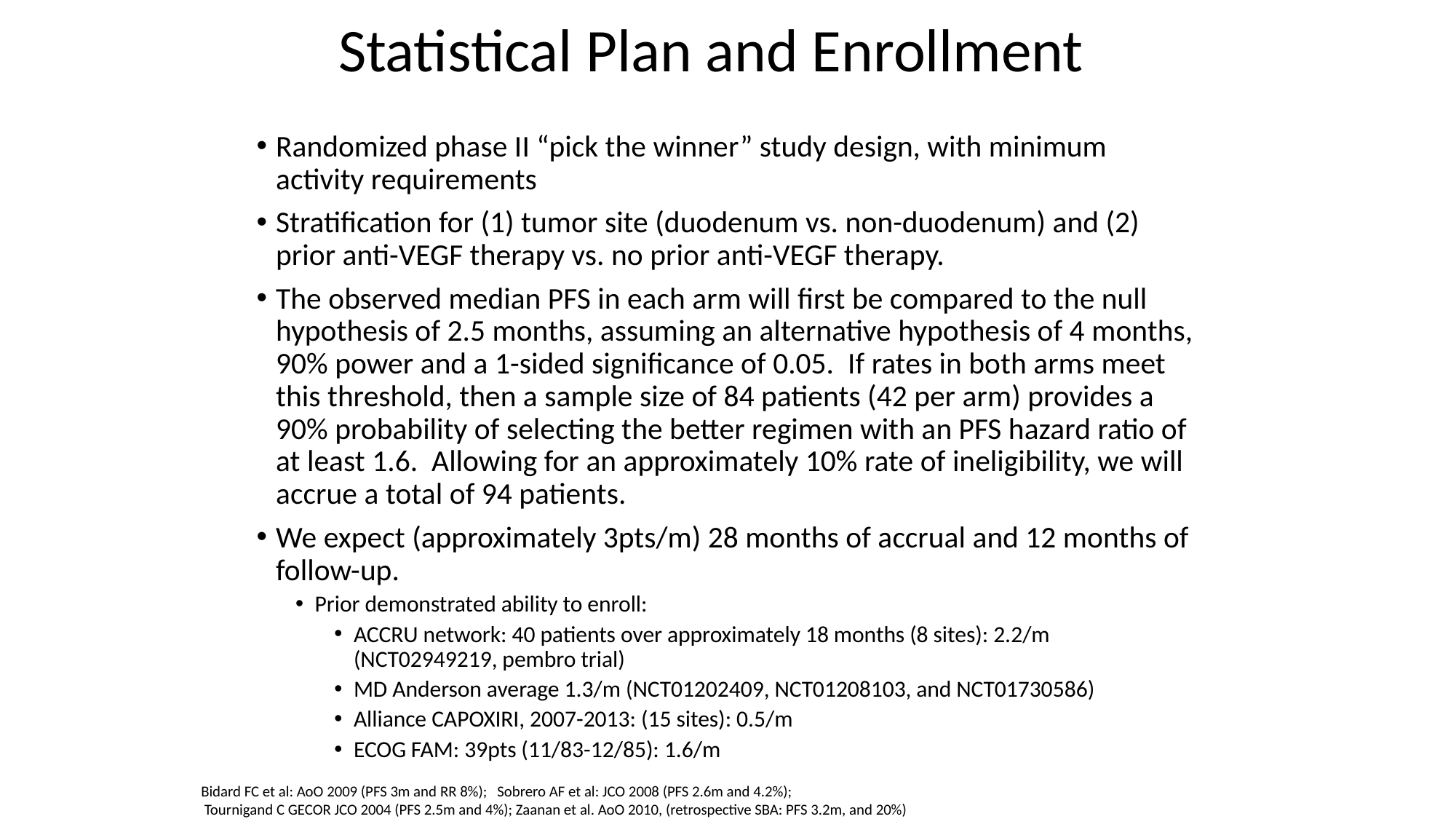

# Statistical Plan and Enrollment
Randomized phase II “pick the winner” study design, with minimum activity requirements
Stratification for (1) tumor site (duodenum vs. non-duodenum) and (2) prior anti-VEGF therapy vs. no prior anti-VEGF therapy.
The observed median PFS in each arm will first be compared to the null hypothesis of 2.5 months, assuming an alternative hypothesis of 4 months, 90% power and a 1-sided significance of 0.05.  If rates in both arms meet this threshold, then a sample size of 84 patients (42 per arm) provides a 90% probability of selecting the better regimen with an PFS hazard ratio of at least 1.6.  Allowing for an approximately 10% rate of ineligibility, we will accrue a total of 94 patients.
We expect (approximately 3pts/m) 28 months of accrual and 12 months of follow-up.
Prior demonstrated ability to enroll:
ACCRU network: 40 patients over approximately 18 months (8 sites): 2.2/m (NCT02949219, pembro trial)
MD Anderson average 1.3/m (NCT01202409, NCT01208103, and NCT01730586)
Alliance CAPOXIRI, 2007-2013: (15 sites): 0.5/m
ECOG FAM: 39pts (11/83-12/85): 1.6/m

Bidard FC et al: AoO 2009 (PFS 3m and RR 8%);   Sobrero AF et al: JCO 2008 (PFS 2.6m and 4.2%);
 Tournigand C GECOR JCO 2004 (PFS 2.5m and 4%); Zaanan et al. AoO 2010, (retrospective SBA: PFS 3.2m, and 20%)